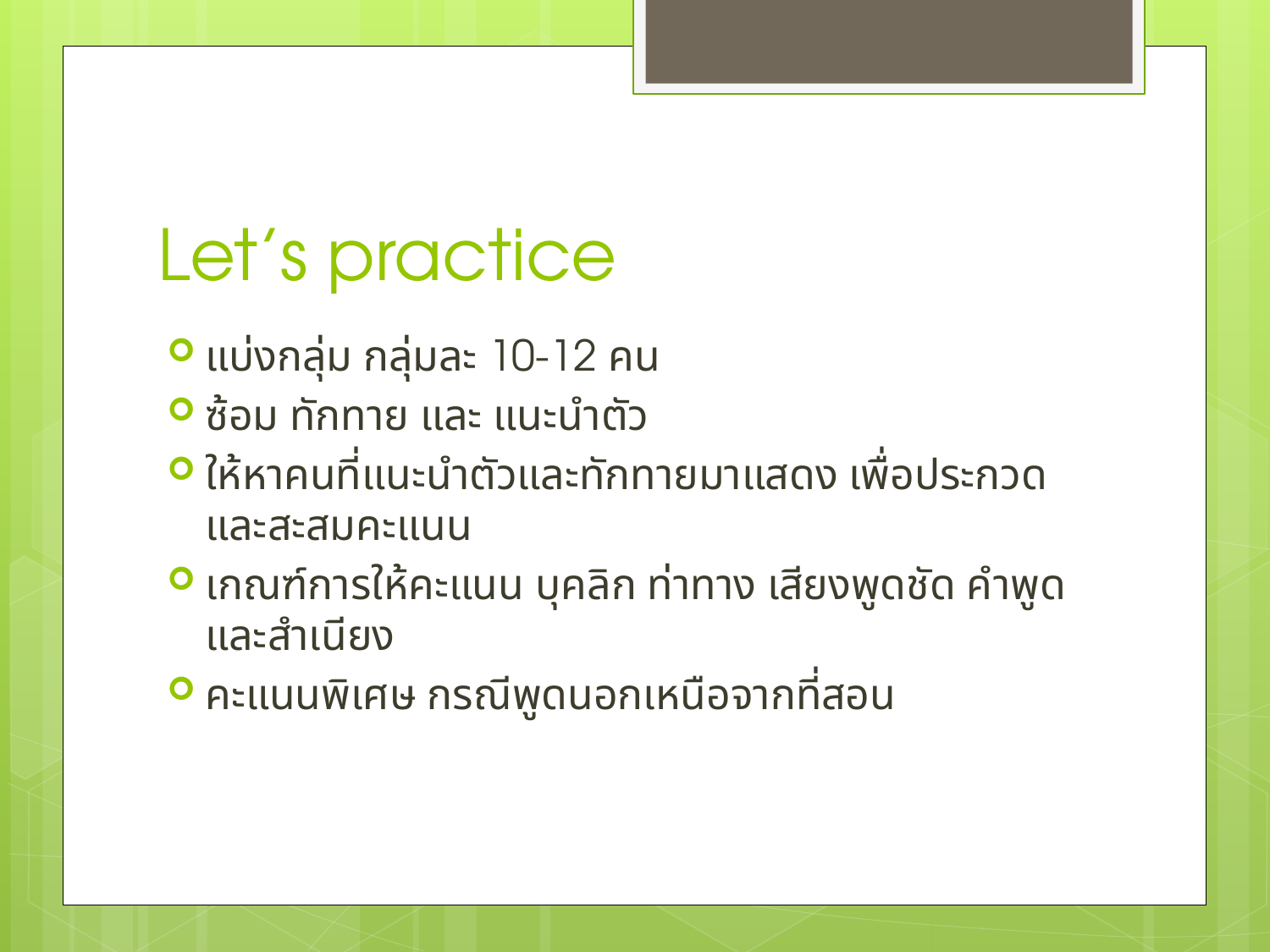

# Let’s practice
แบ่งกลุ่ม กลุ่มละ 10-12 คน
ซ้อม ทักทาย และ แนะนำตัว
ให้หาคนที่แนะนำตัวและทักทายมาแสดง เพื่อประกวด และสะสมคะแนน
เกณฑ์การให้คะแนน บุคลิก ท่าทาง เสียงพูดชัด คำพูดและสำเนียง
คะแนนพิเศษ กรณีพูดนอกเหนือจากที่สอน